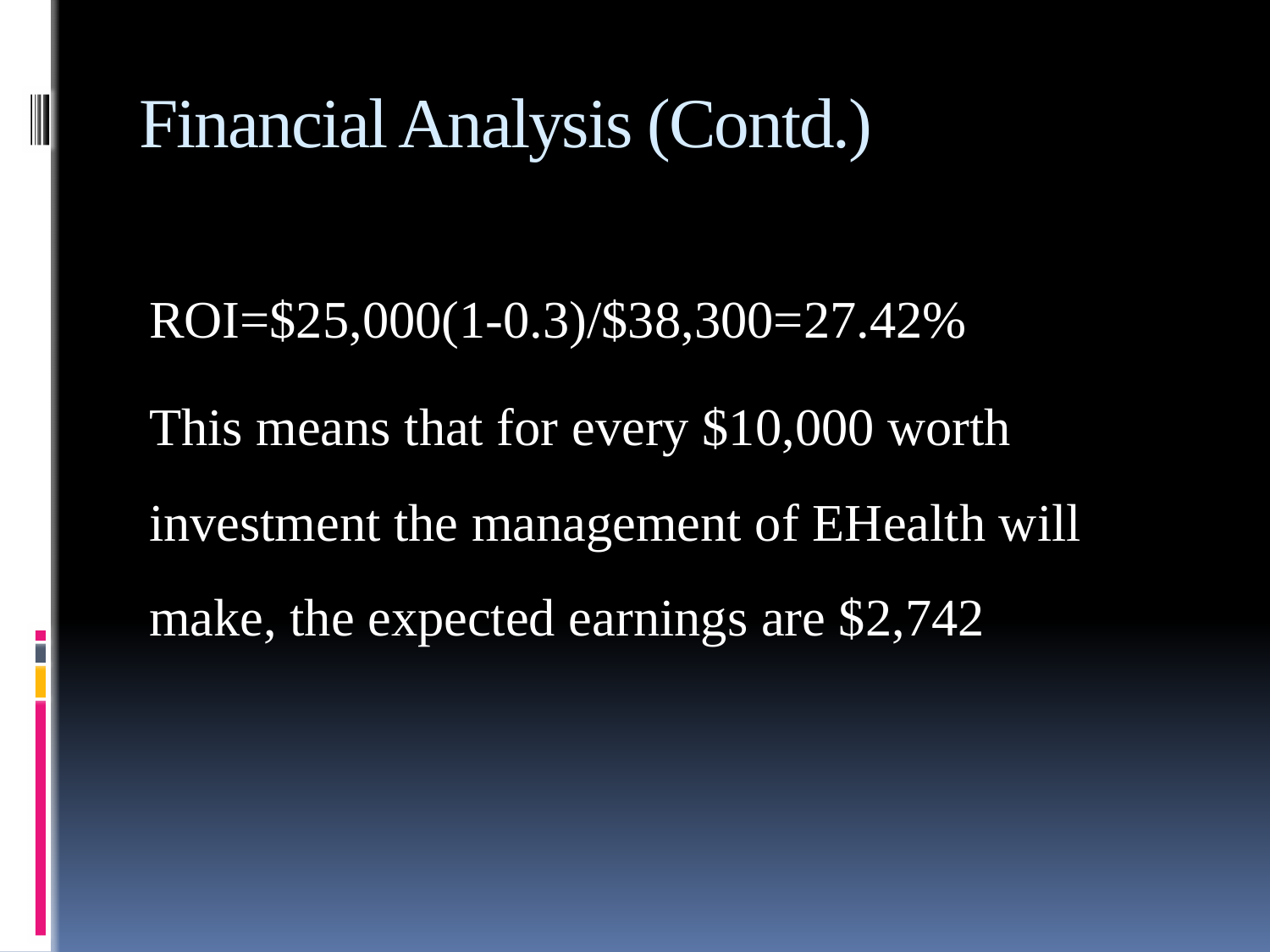

# Financial Analysis (Contd.)
ROI=$25,000(1-0.3)/$38,300=27.42%
This means that for every $10,000 worth investment the management of EHealth will make, the expected earnings are $2,742